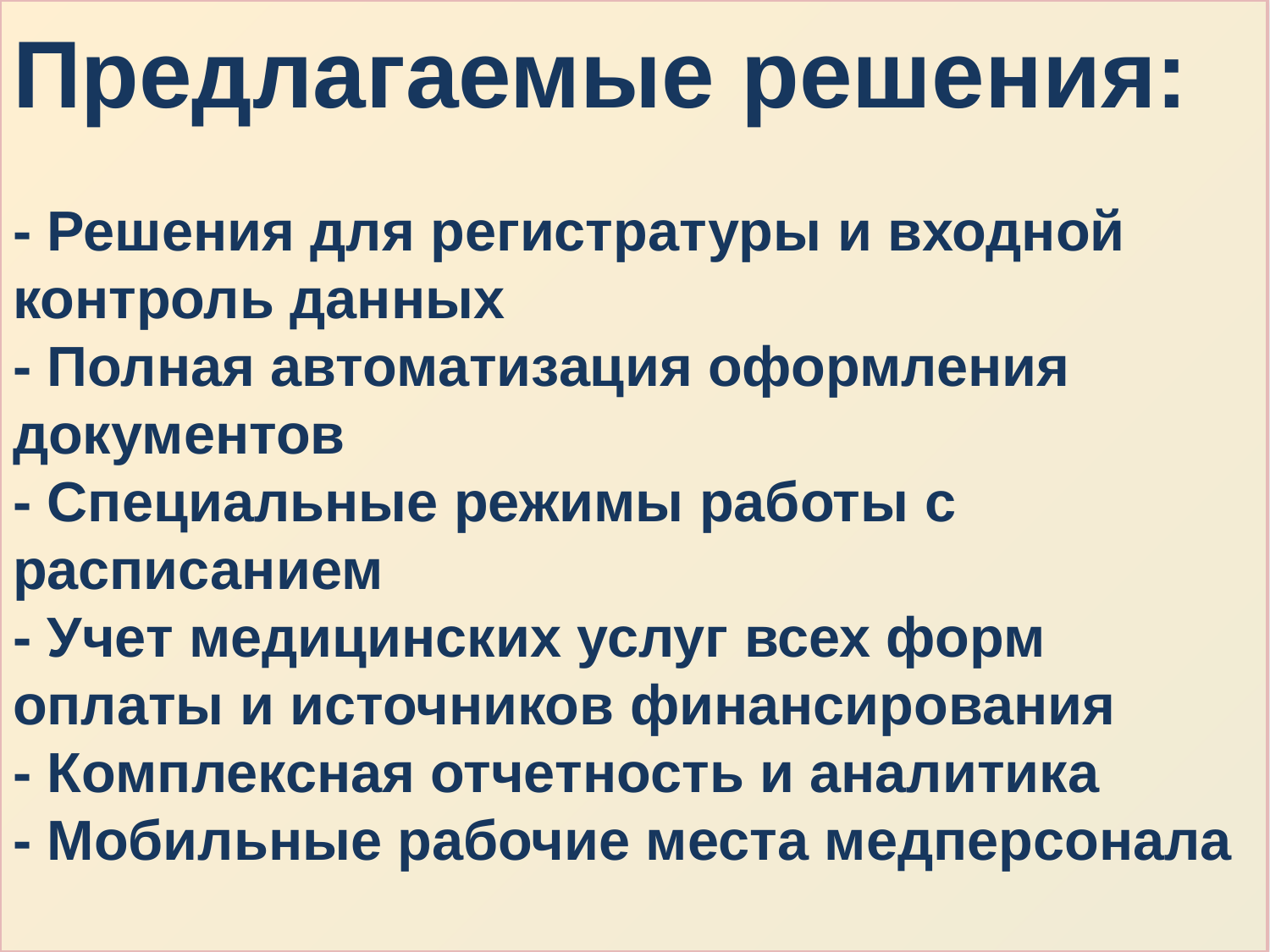

# Предлагаемые решения: - Решения для регистратуры и входной контроль данных - Полная автоматизация оформления документов - Специальные режимы работы с расписанием - Учет медицинских услуг всех форм оплаты и источников финансирования - Комплексная отчетность и аналитика - Мобильные рабочие места медперсонала